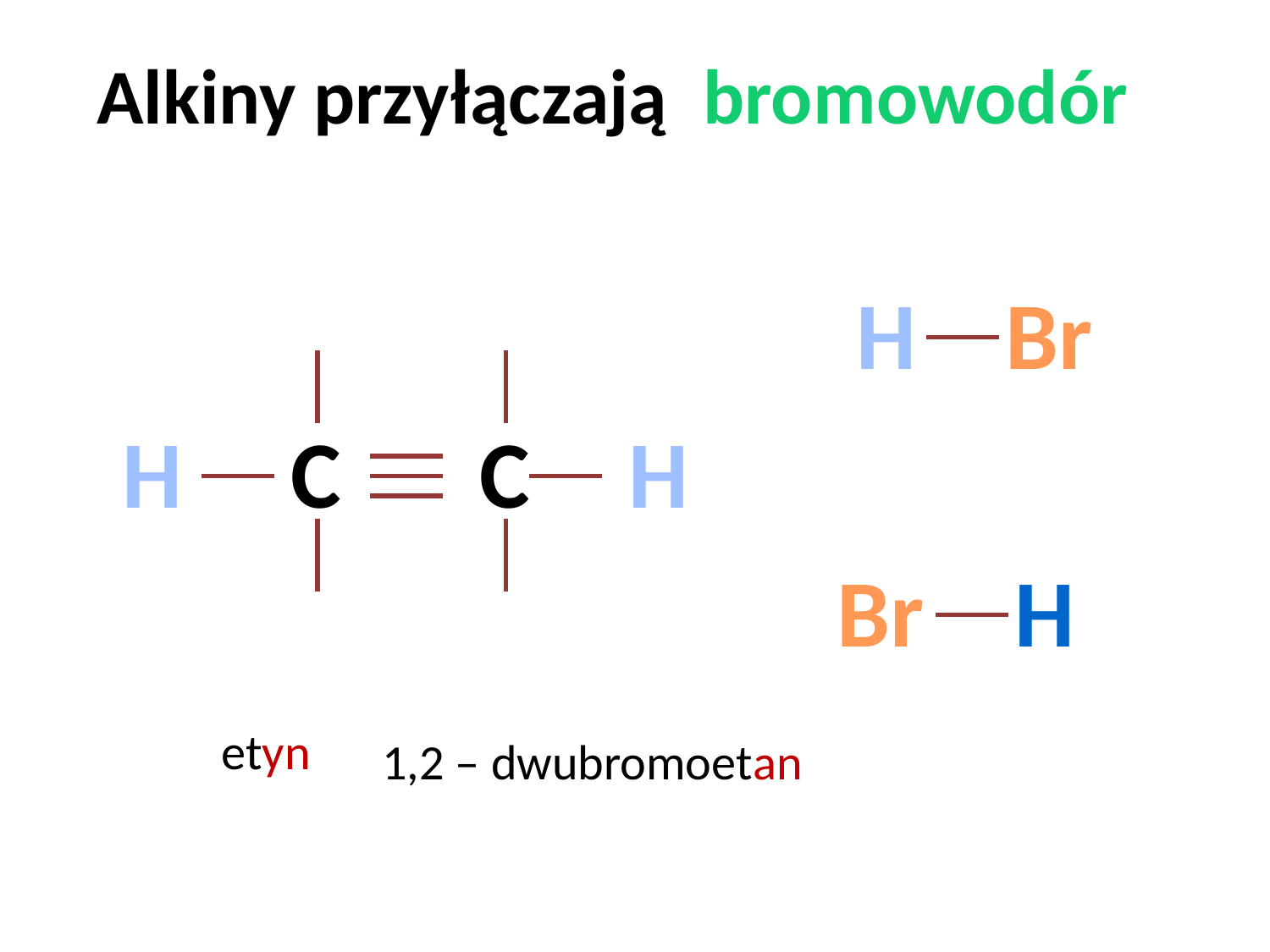

Alkiny przyłączają  bromowodór
H
Br

H
C
C
H

Br
H

etyn
1,2 – dwubromoetan